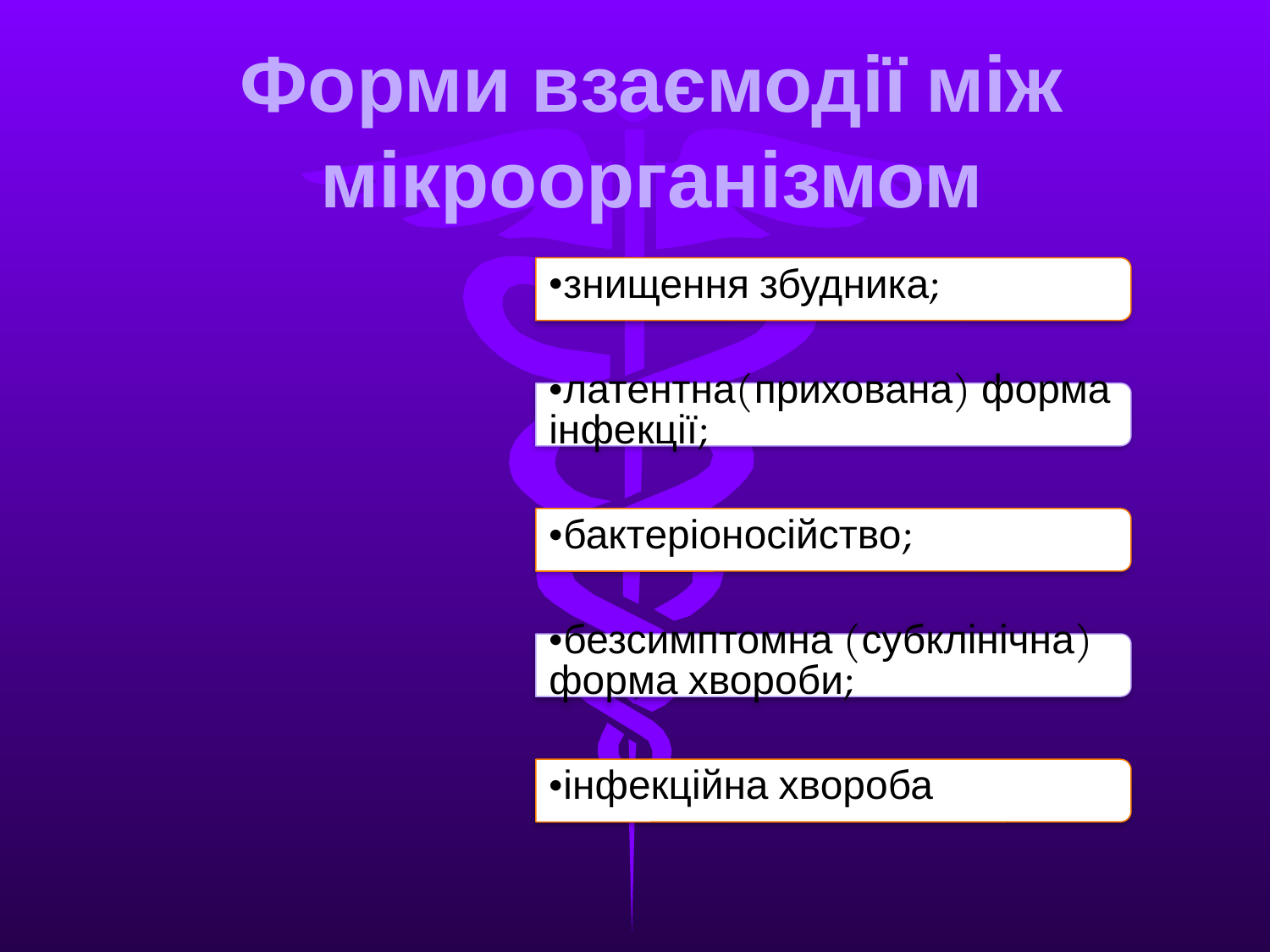

# Форми взаємодії між мікроорганізмом
знищення збудника;
латентна(прихована) форма інфекції;
безсимптомна (субклінічна) форма хвороби;
інфекційна хвороба
бактеріоносійство;